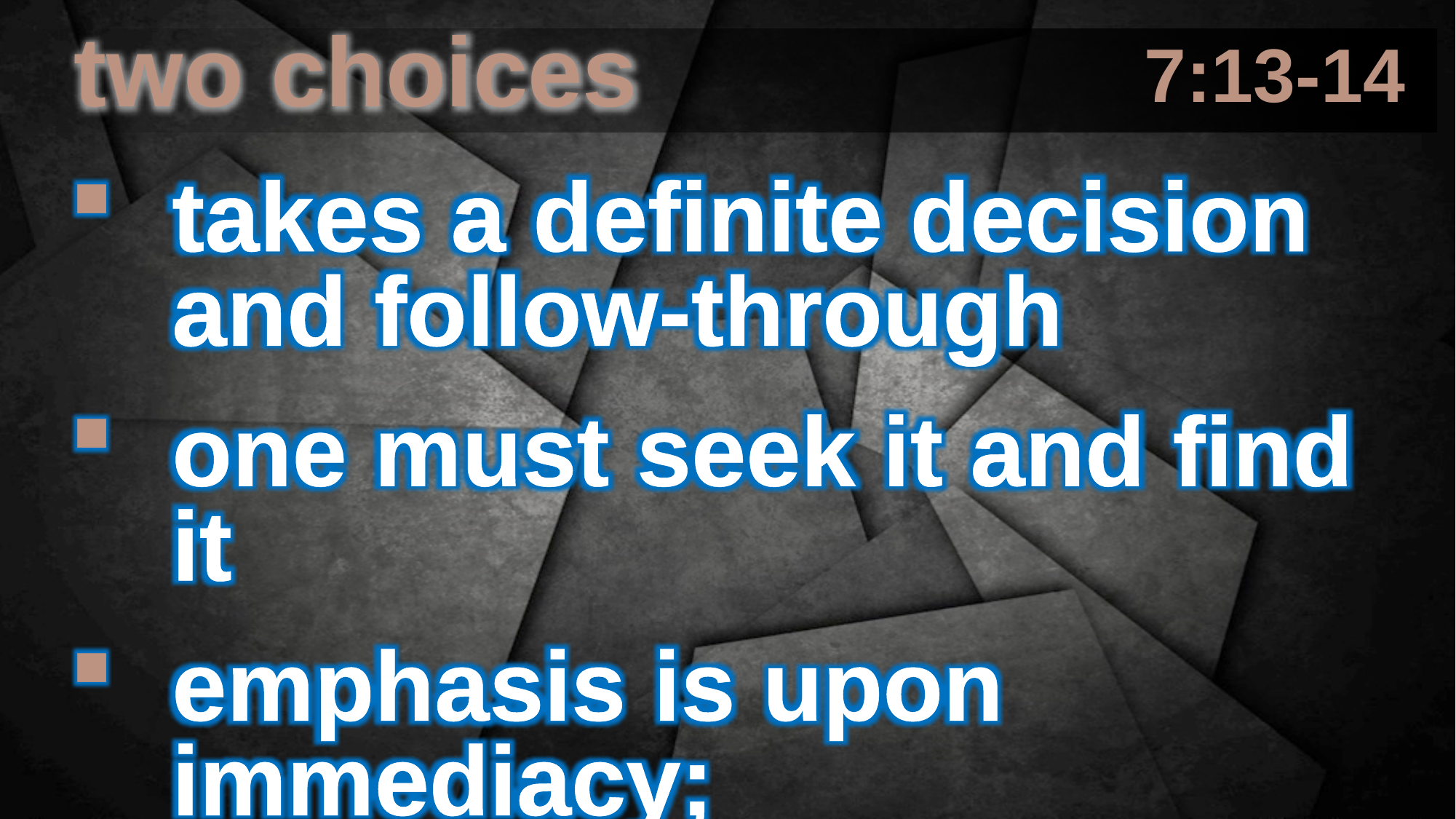

7:13-14
two choices
takes a definite decision
and follow-through
one must seek it and find it
emphasis is upon immediacy;
do it now!